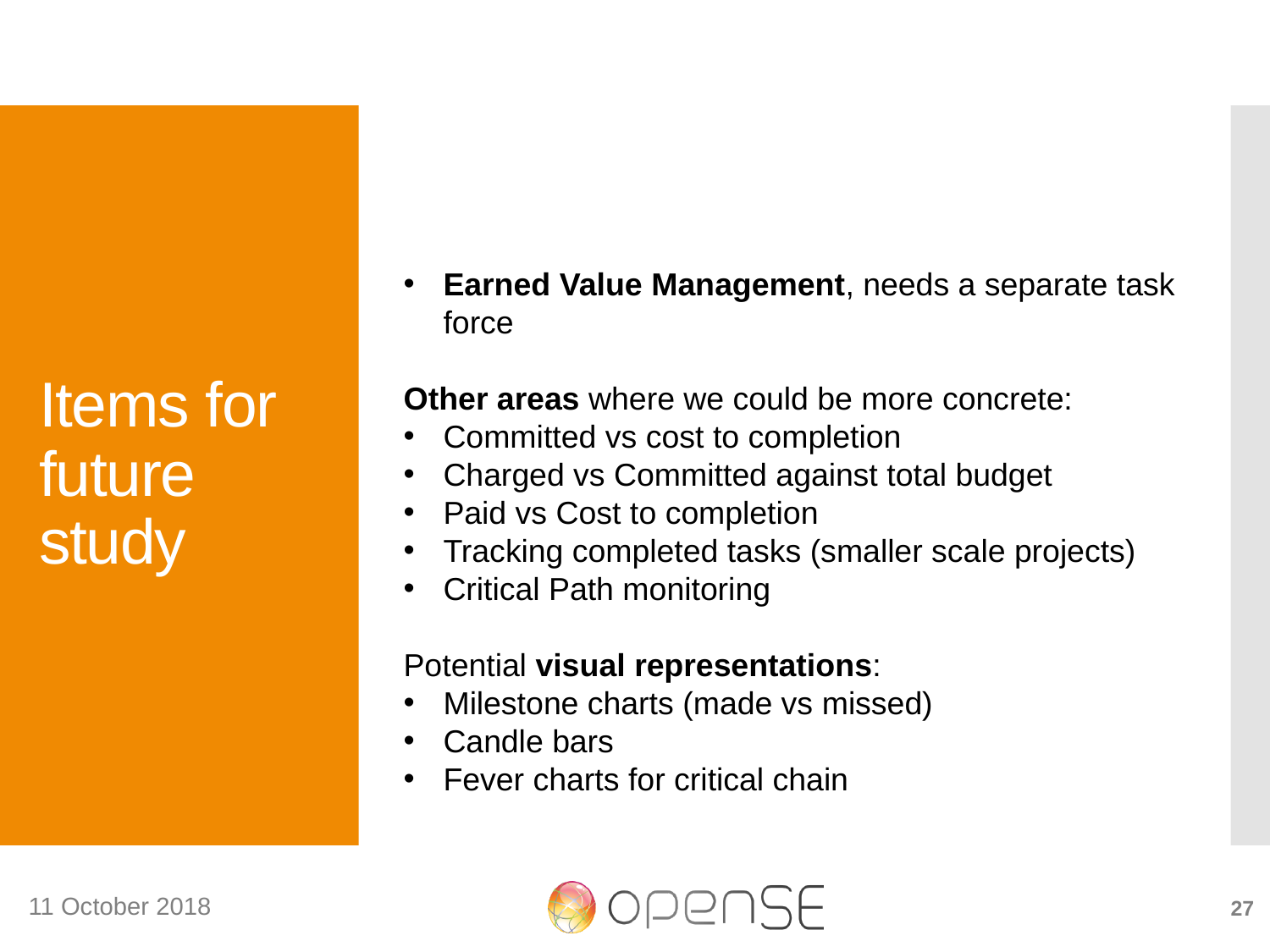

# Items for future study
Earned Value Management, needs a separate task force

Other areas where we could be more concrete:
Committed vs cost to completion
Charged vs Committed against total budget
Paid vs Cost to completion
Tracking completed tasks (smaller scale projects)
Critical Path monitoring

Potential visual representations:
Milestone charts (made vs missed)
Candle bars
Fever charts for critical chain
27